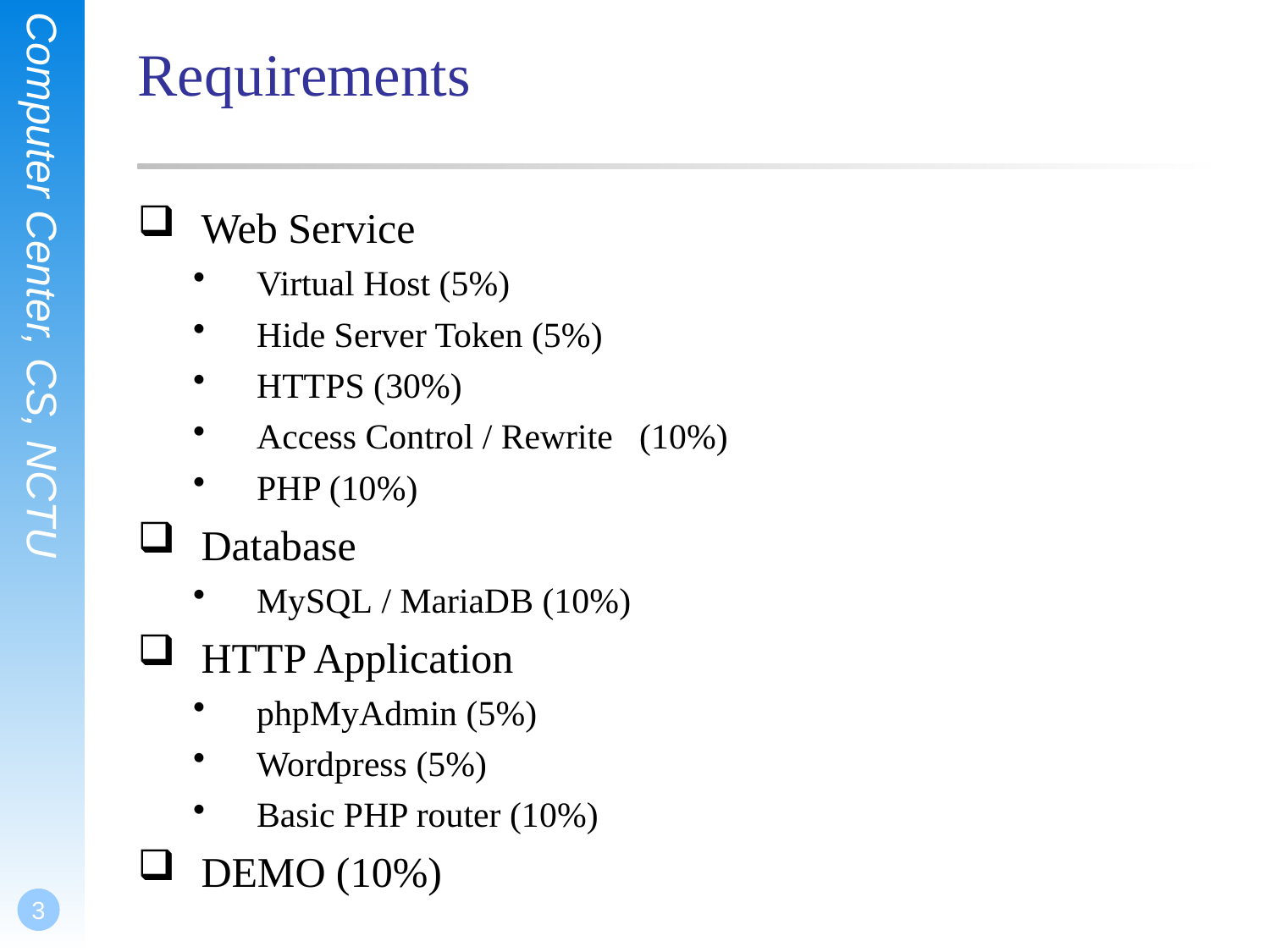

# Requirements
Web Service
Virtual Host (5%)
Hide Server Token (5%)
HTTPS (30%)
Access Control / Rewrite   (10%)
PHP (10%)
Database
MySQL / MariaDB (10%)
HTTP Application
phpMyAdmin (5%)
Wordpress (5%)
Basic PHP router (10%)
DEMO (10%)